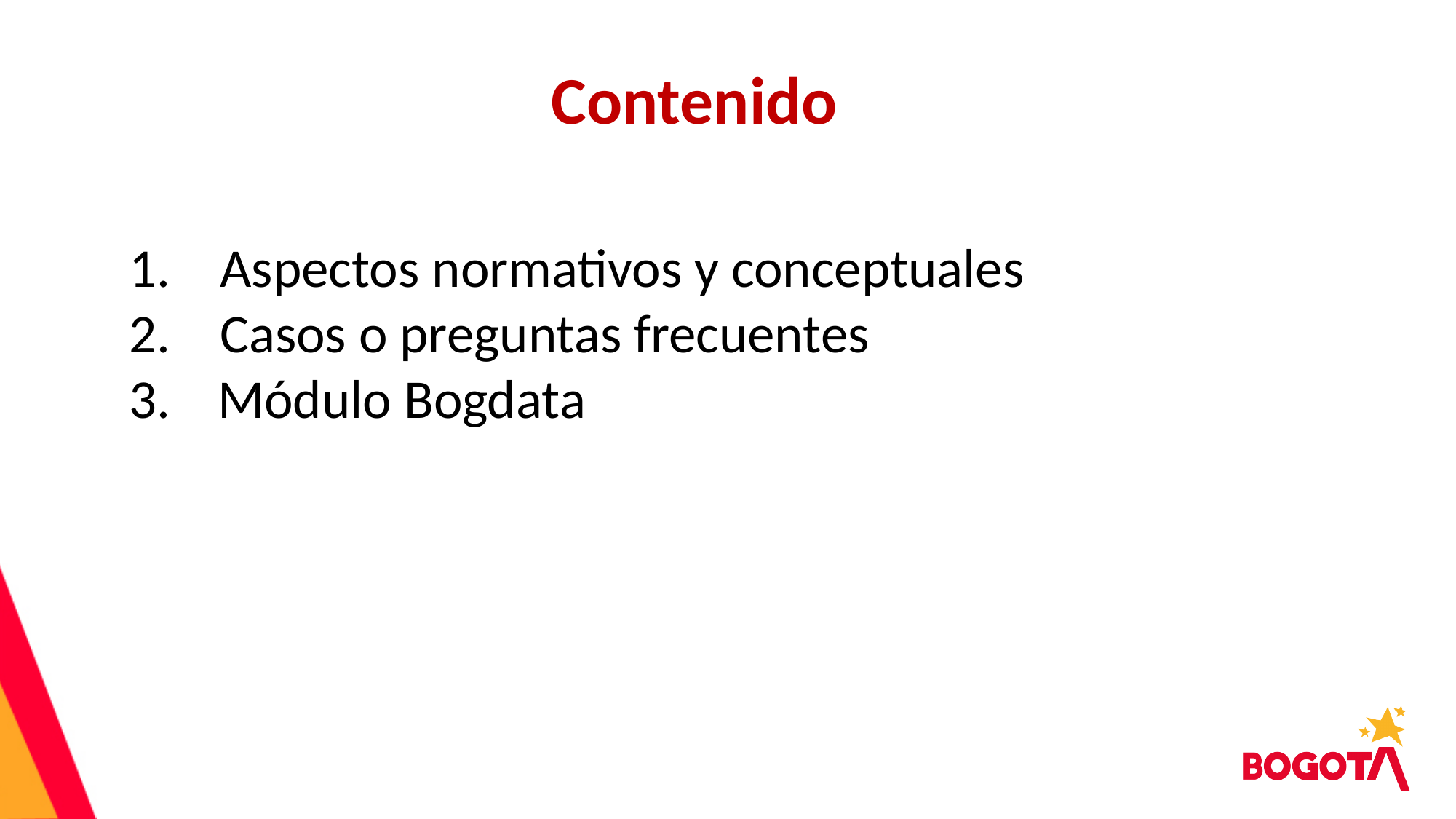

Contenido
    Aspectos normativos y conceptuales
2.    Casos o preguntas frecuentes
Módulo Bogdata